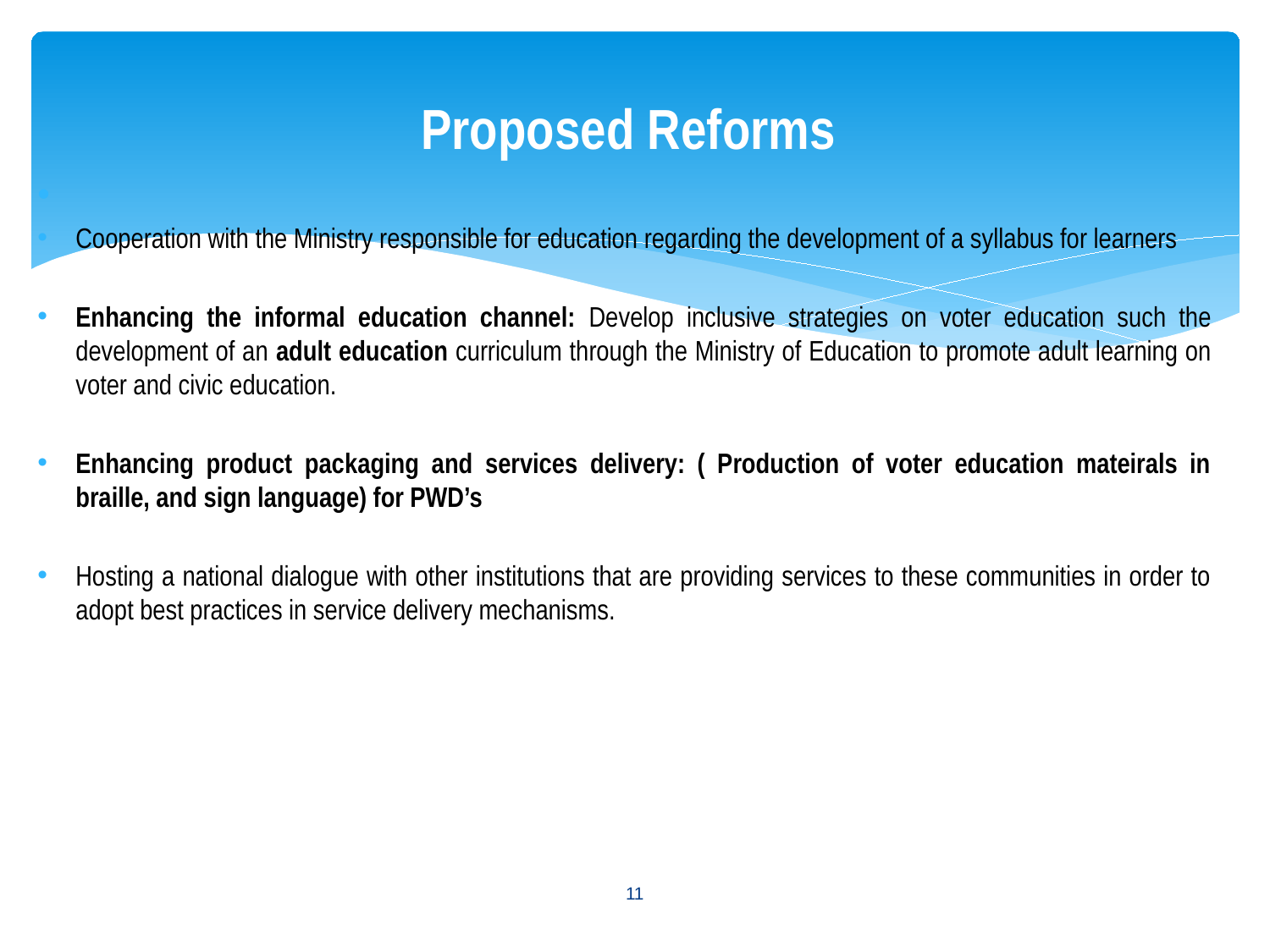

# Proposed Reforms

Cooperation with the Ministry responsible for education regarding the development of a syllabus for learners

Enhancing the informal education channel: Develop inclusive strategies on voter education such the development of an adult education curriculum through the Ministry of Education to promote adult learning on voter and civic education.

Enhancing product packaging and services delivery: ( Production of voter education mateirals in braille, and sign language) for PWD’s

Hosting a national dialogue with other institutions that are providing services to these communities in order to adopt best practices in service delivery mechanisms.

11